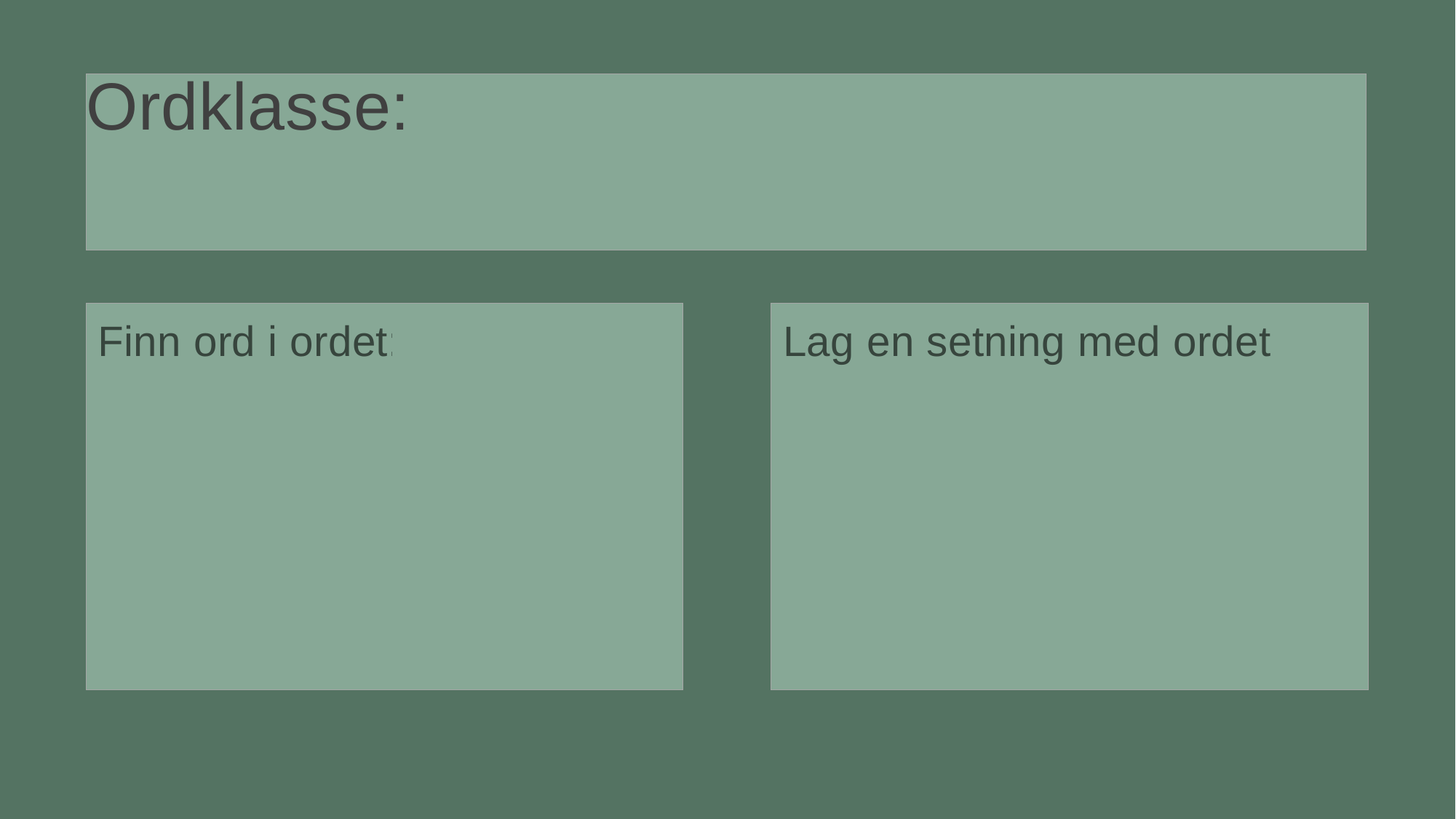

# Ordklasse:
 Finn ord i ordet:
 Lag en setning med ordet: